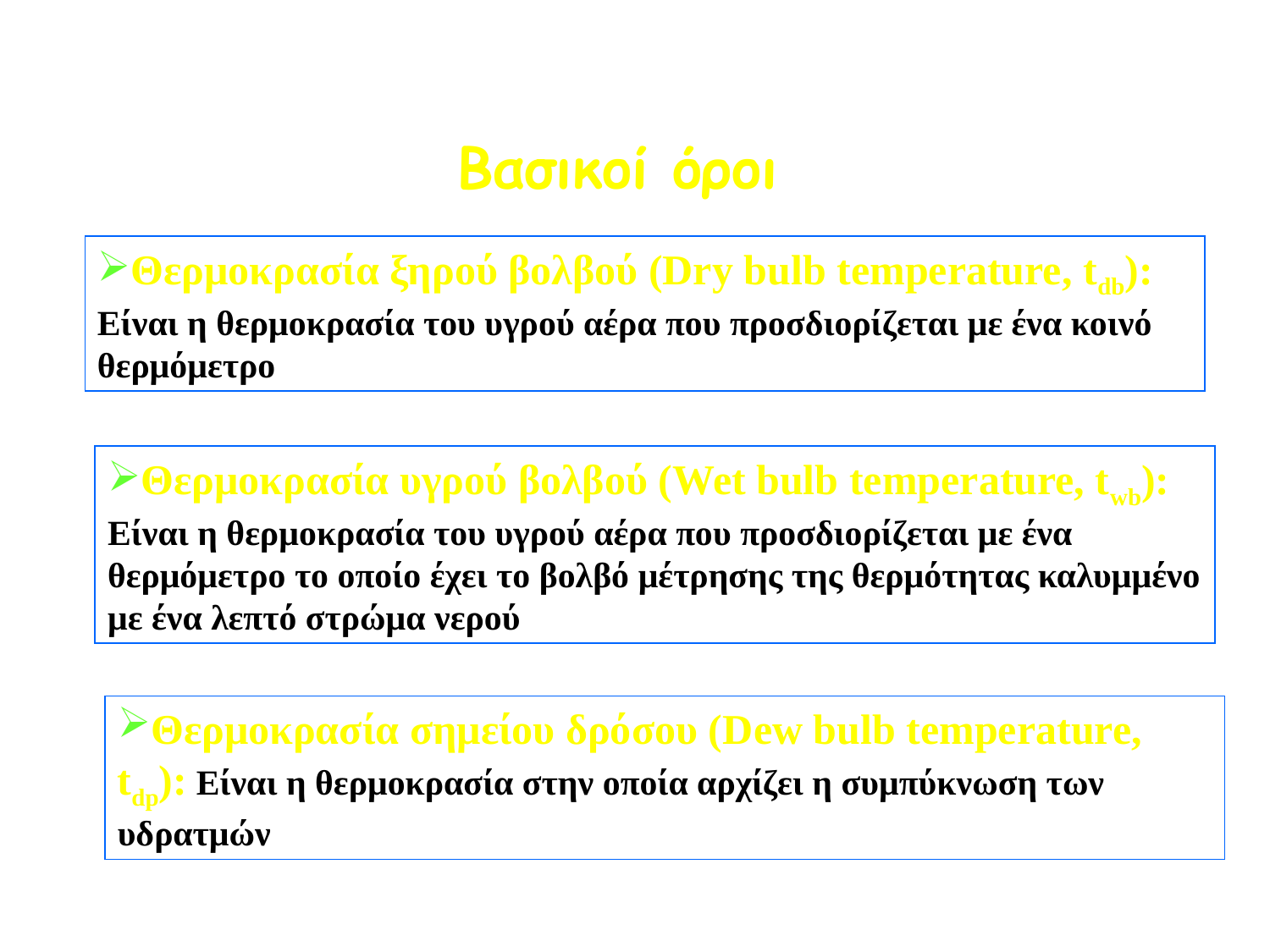

Βασικοί όροι
Θερμοκρασία ξηρού βολβού (Dry bulb temperature, tdb): Είναι η θερμοκρασία του υγρού αέρα που προσδιορίζεται με ένα κοινό θερμόμετρο
Θερμοκρασία υγρού βολβού (Wet bulb temperature, twb): Είναι η θερμοκρασία του υγρού αέρα που προσδιορίζεται με ένα θερμόμετρο το οποίο έχει το βολβό μέτρησης της θερμότητας καλυμμένο με ένα λεπτό στρώμα νερού
Θερμοκρασία σημείου δρόσου (Dew bulb temperature, tdp): Είναι η θερμοκρασία στην οποία αρχίζει η συμπύκνωση των υδρατμών